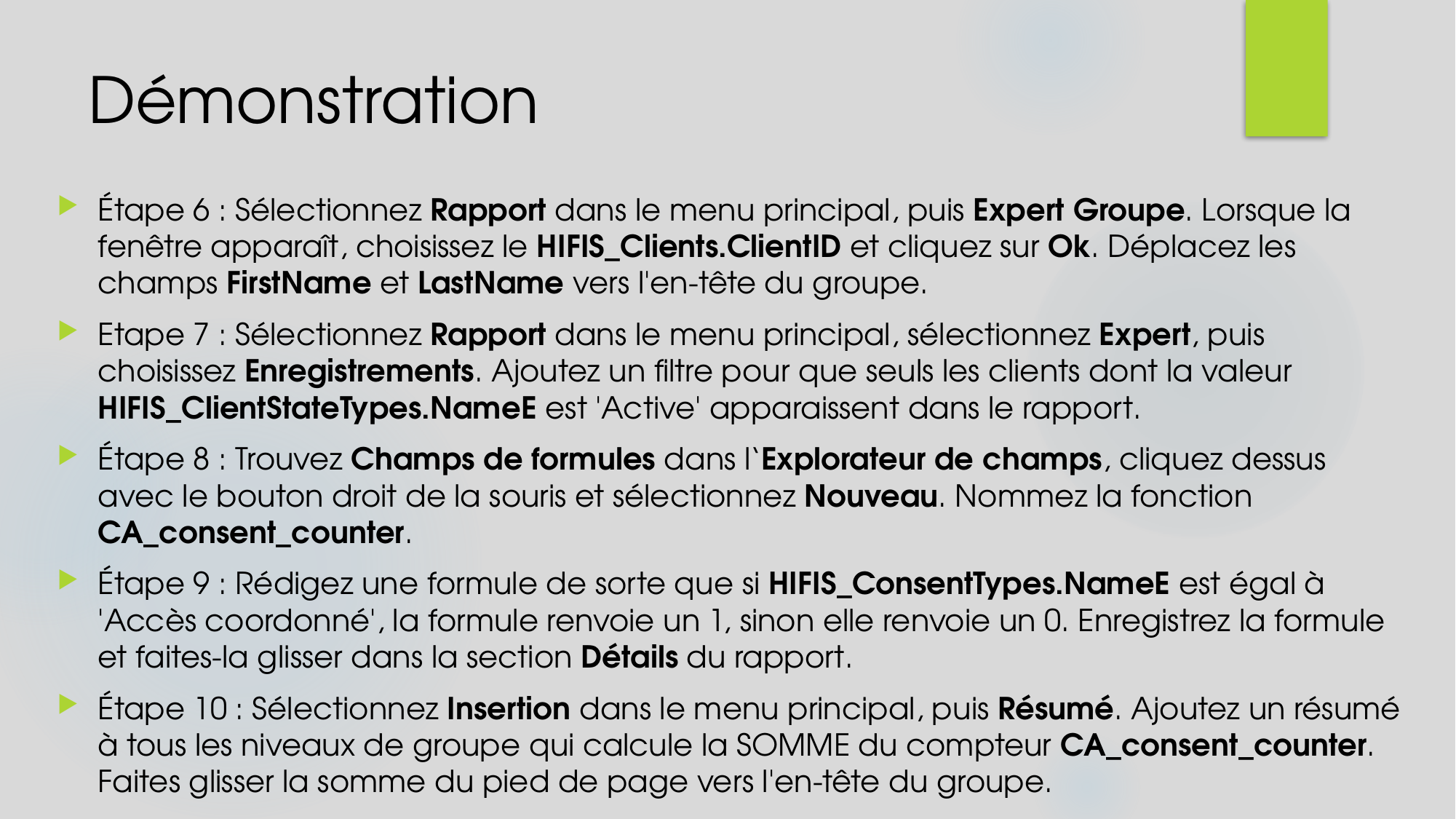

# Démonstration
Étape 6 : Sélectionnez Rapport dans le menu principal, puis Expert Groupe. Lorsque la fenêtre apparaît, choisissez le HIFIS_Clients.ClientID et cliquez sur Ok. Déplacez les champs FirstName et LastName vers l'en-tête du groupe.
Etape 7 : Sélectionnez Rapport dans le menu principal, sélectionnez Expert, puis choisissez Enregistrements. Ajoutez un filtre pour que seuls les clients dont la valeur HIFIS_ClientStateTypes.NameE est 'Active' apparaissent dans le rapport.
Étape 8 : Trouvez Champs de formules dans l‘Explorateur de champs, cliquez dessus avec le bouton droit de la souris et sélectionnez Nouveau. Nommez la fonction CA_consent_counter.
Étape 9 : Rédigez une formule de sorte que si HIFIS_ConsentTypes.NameE est égal à 'Accès coordonné', la formule renvoie un 1, sinon elle renvoie un 0. Enregistrez la formule et faites-la glisser dans la section Détails du rapport.
Étape 10 : Sélectionnez Insertion dans le menu principal, puis Résumé. Ajoutez un résumé à tous les niveaux de groupe qui calcule la SOMME du compteur CA_consent_counter. Faites glisser la somme du pied de page vers l'en-tête du groupe.